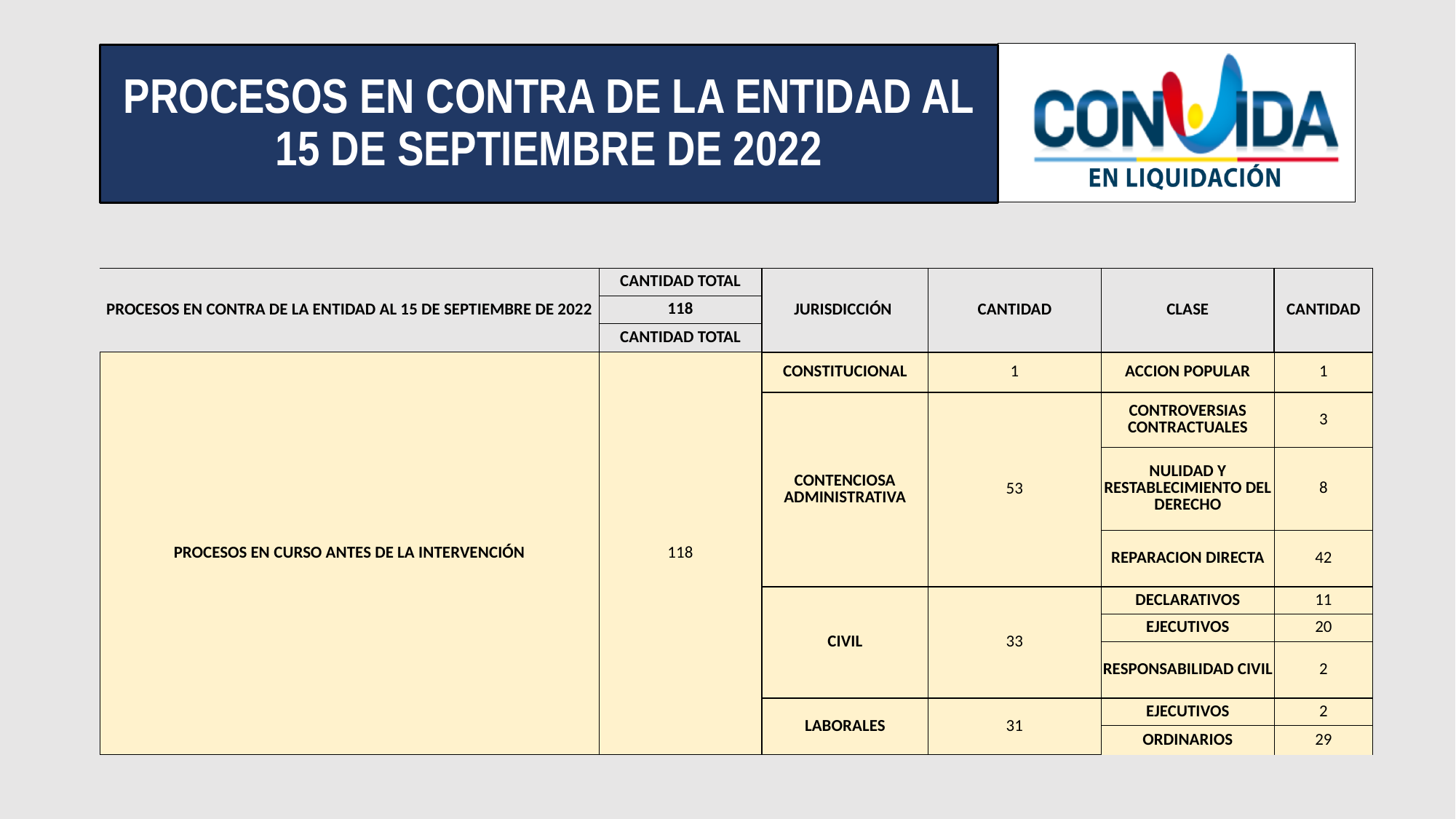

# PROCESOS EN CONTRA DE LA ENTIDAD AL 15 DE SEPTIEMBRE DE 2022
| PROCESOS EN CONTRA DE LA ENTIDAD AL 15 DE SEPTIEMBRE DE 2022 | CANTIDAD TOTAL | JURISDICCIÓN | CANTIDAD | CLASE | CANTIDAD |
| --- | --- | --- | --- | --- | --- |
|  | 118 |  |  |  |  |
|  | CANTIDAD TOTAL |  |  |  |  |
| PROCESOS EN CURSO ANTES DE LA INTERVENCIÓN | 118 | CONSTITUCIONAL | 1 | ACCION POPULAR | 1 |
|  |  | CONTENCIOSA ADMINISTRATIVA | 53 | CONTROVERSIAS CONTRACTUALES | 3 |
|  |  |  |  | NULIDAD Y RESTABLECIMIENTO DEL DERECHO | 8 |
|  |  |  |  | REPARACION DIRECTA | 42 |
|  |  | CIVIL | 33 | DECLARATIVOS | 11 |
|  |  |  |  | EJECUTIVOS | 20 |
|  |  |  |  | RESPONSABILIDAD CIVIL | 2 |
|  |  | LABORALES | 31 | EJECUTIVOS | 2 |
|  |  |  |  | ORDINARIOS | 29 |